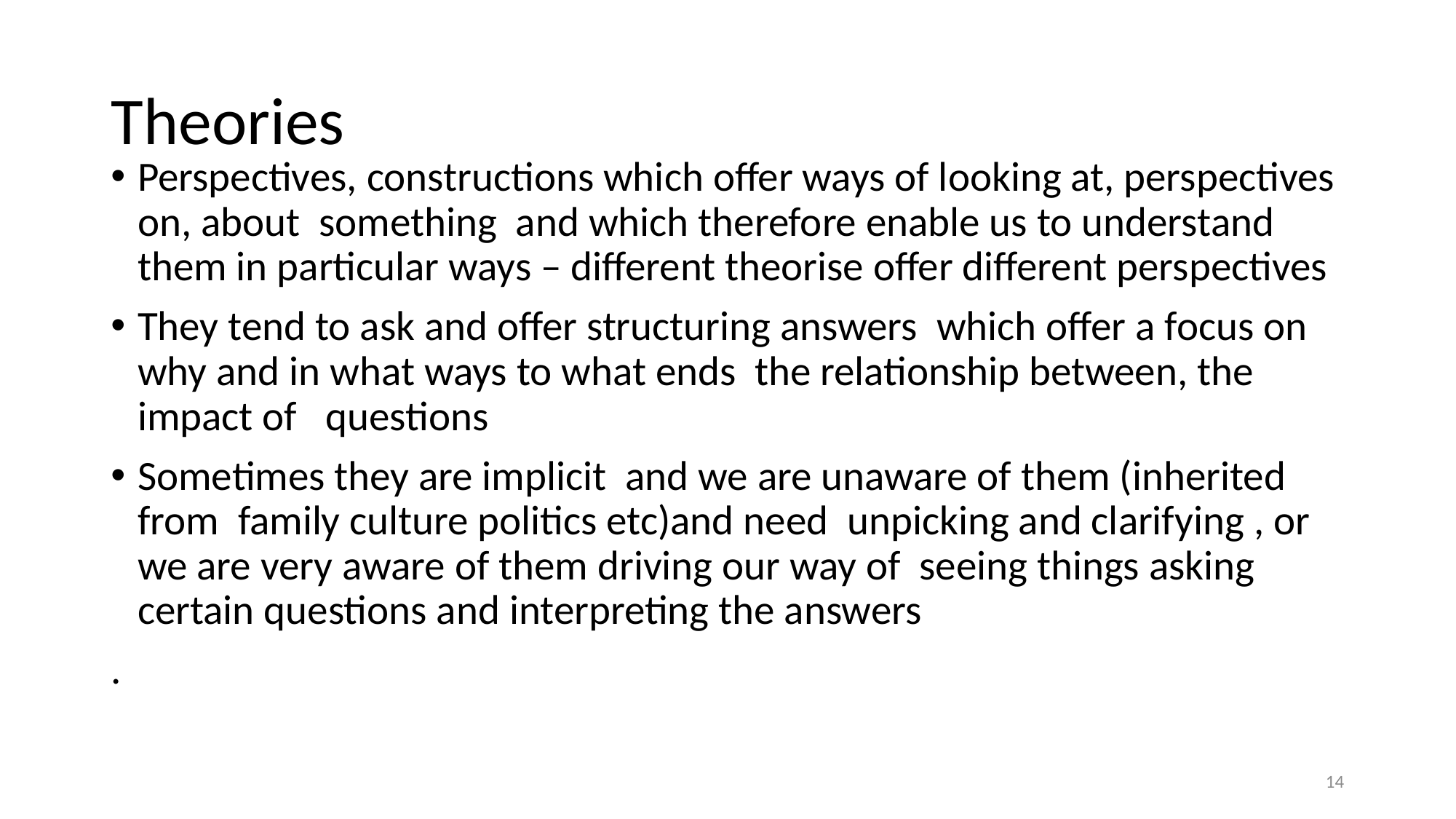

# Theories
Perspectives, constructions which offer ways of looking at, perspectives on, about  something  and which therefore enable us to understand them in particular ways – different theorise offer different perspectives
They tend to ask and offer structuring answers  which offer a focus on why and in what ways to what ends  the relationship between, the impact of   questions
Sometimes they are implicit  and we are unaware of them (inherited from  family culture politics etc)and need  unpicking and clarifying , or we are very aware of them driving our way of  seeing things asking certain questions and interpreting the answers
.
14